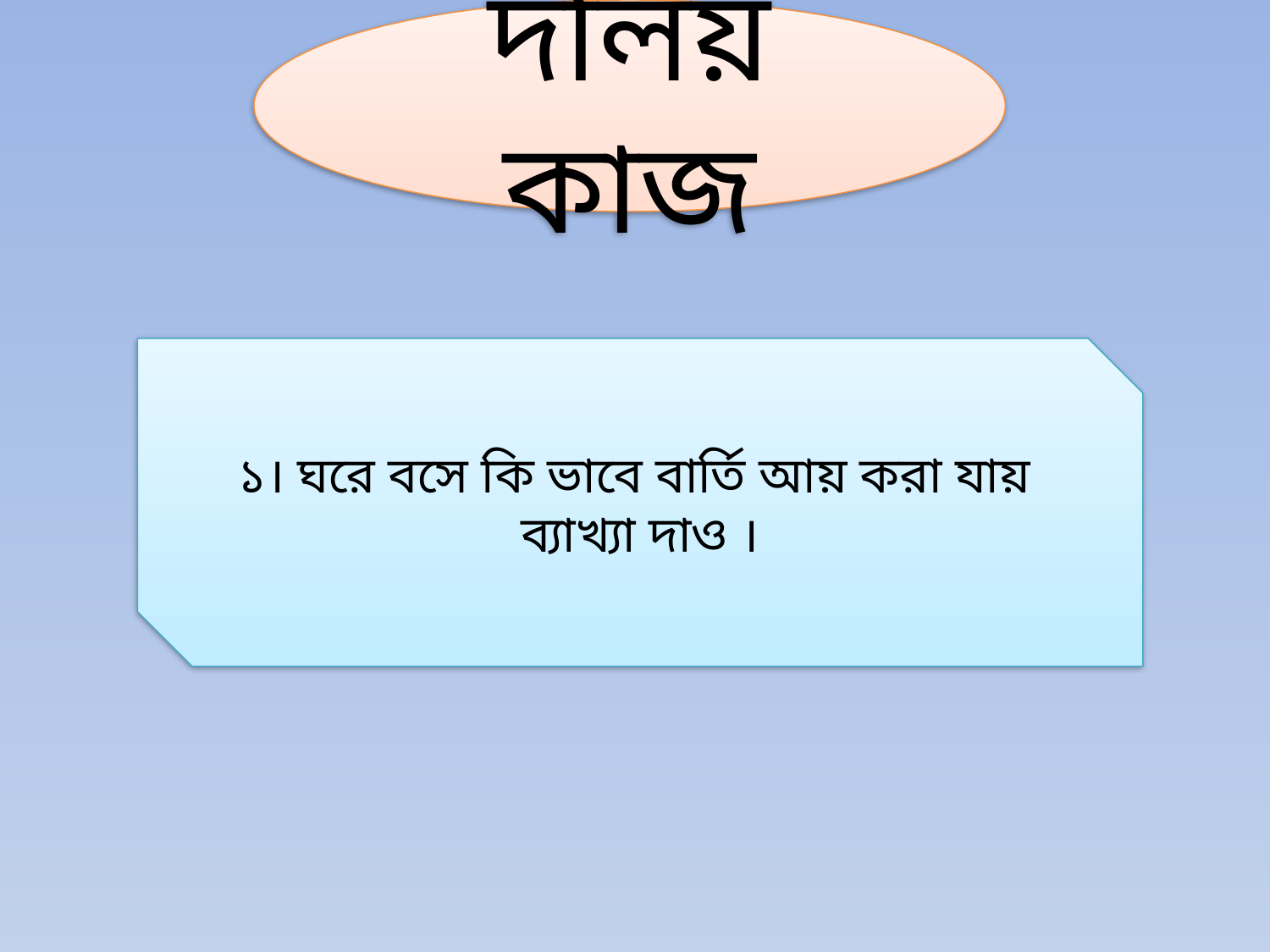

দলিয় কাজ
১। ঘরে বসে কি ভাবে বার্তি আয় করা যায়  ব্যাখ্যা দাও ।